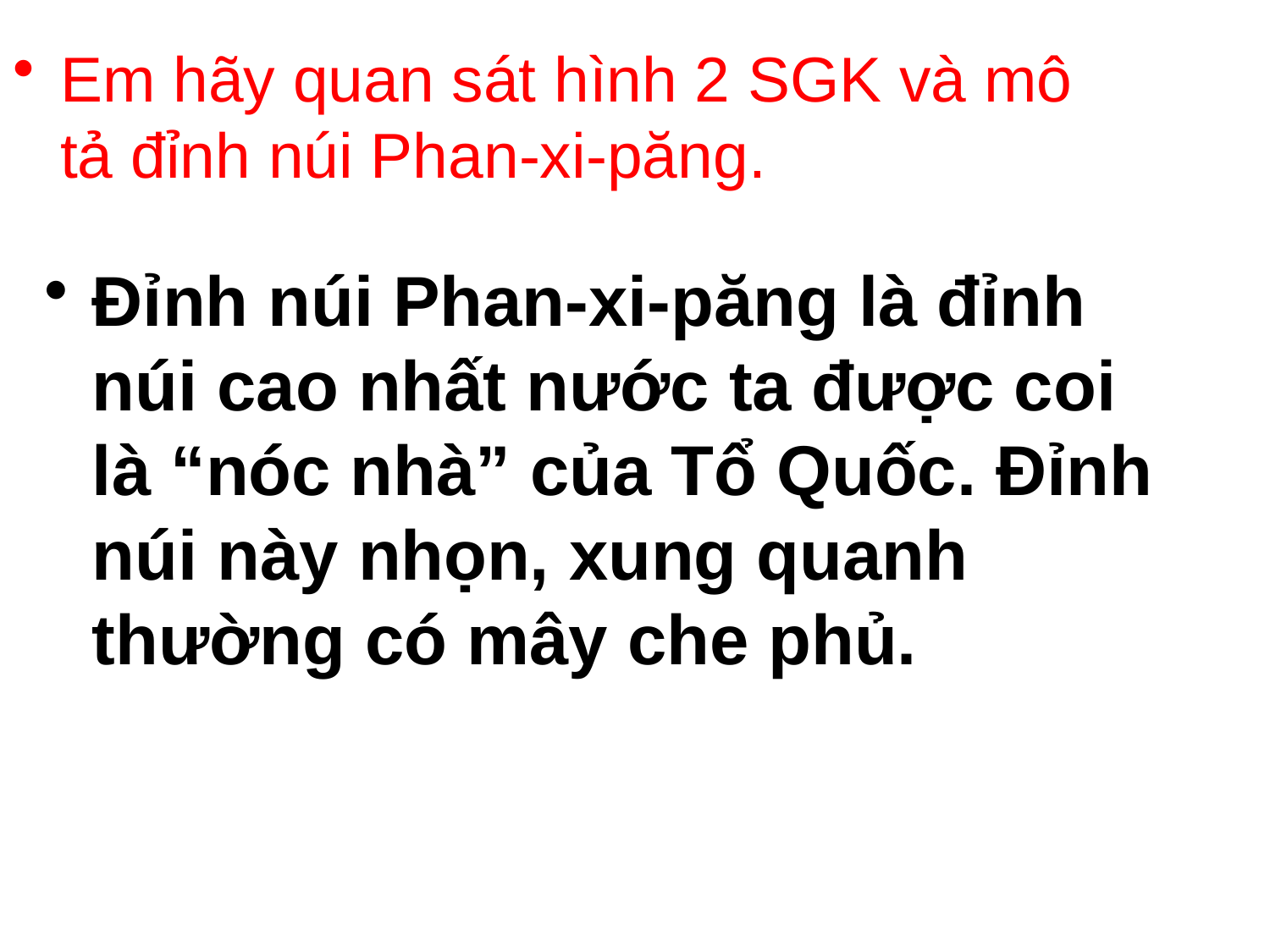

Em hãy quan sát hình 2 SGK và mô tả đỉnh núi Phan-xi-păng.

Đỉnh núi Phan-xi-păng là đỉnh núi cao nhất nước ta được coi là “nóc nhà” của Tổ Quốc. Đỉnh núi này nhọn, xung quanh thường có mây che phủ.